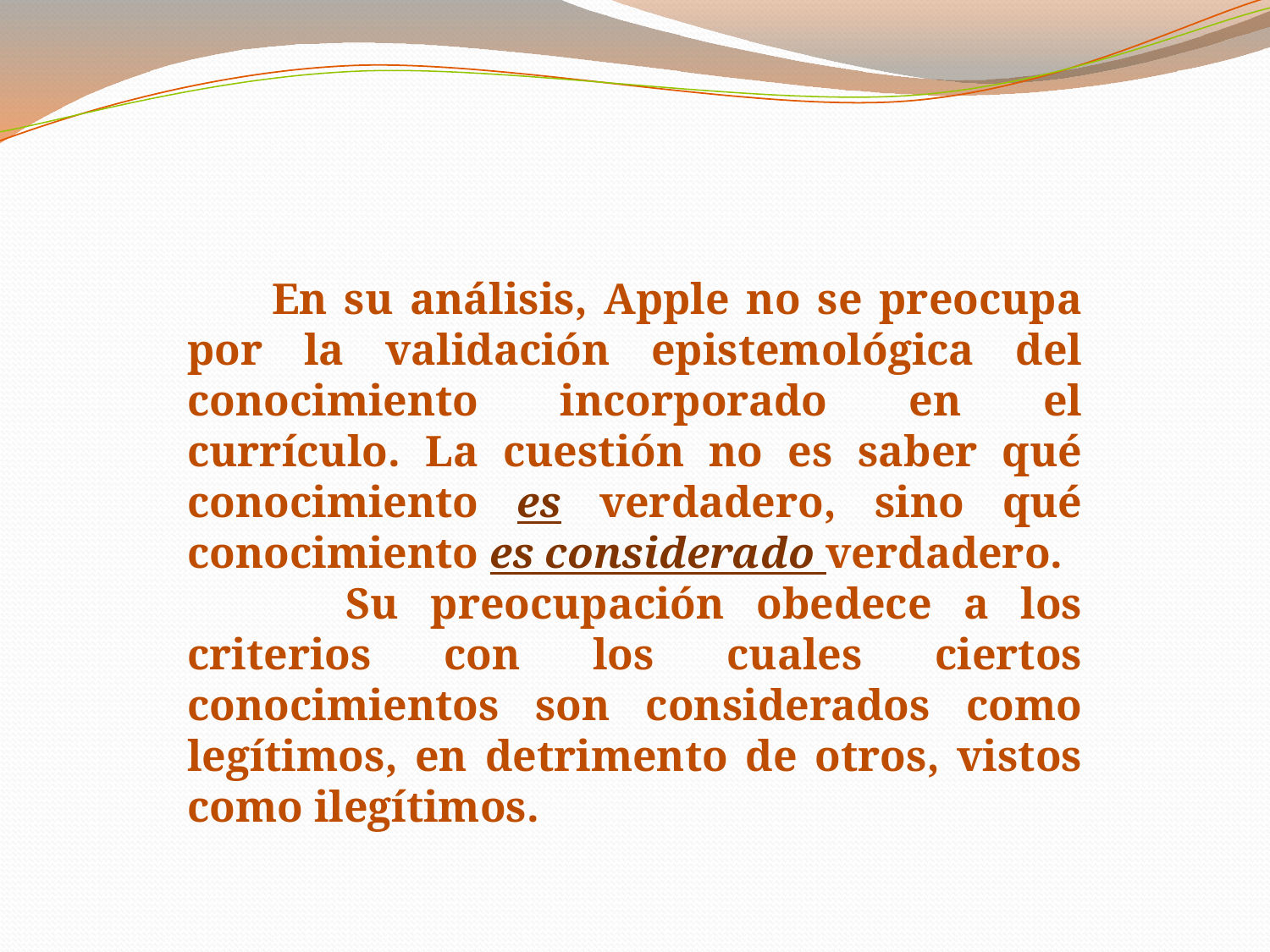

En su análisis, Apple no se preocupa por la validación epistemológica del conocimiento incorporado en el currículo. La cuestión no es saber qué conocimiento es verdadero, sino qué conocimiento es considerado verdadero.
     Su preocupación obedece a los criterios con los cuales ciertos conocimientos son considerados como legítimos, en detrimento de otros, vistos como ilegítimos.